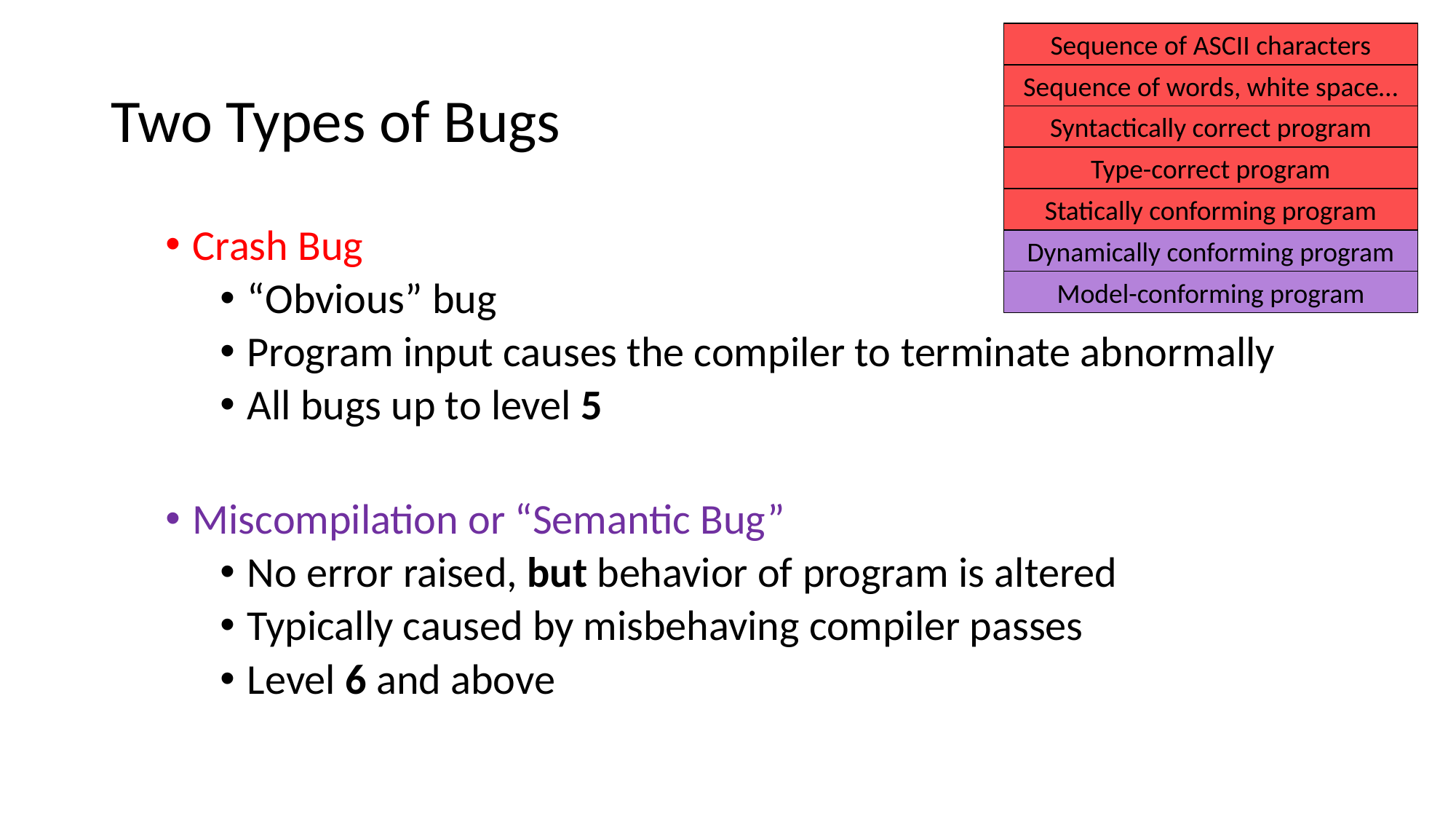

Sequence of ASCII characters
Sequence of words, white space…
Syntactically correct program
Type-correct program
Statically conforming program
Dynamically conforming program
Model-conforming program
# Two Types of Bugs
Crash Bug
“Obvious” bug
Program input causes the compiler to terminate abnormally
All bugs up to level 5

Miscompilation or “Semantic Bug”
No error raised, but behavior of program is altered
Typically caused by misbehaving compiler passes
Level 6 and above